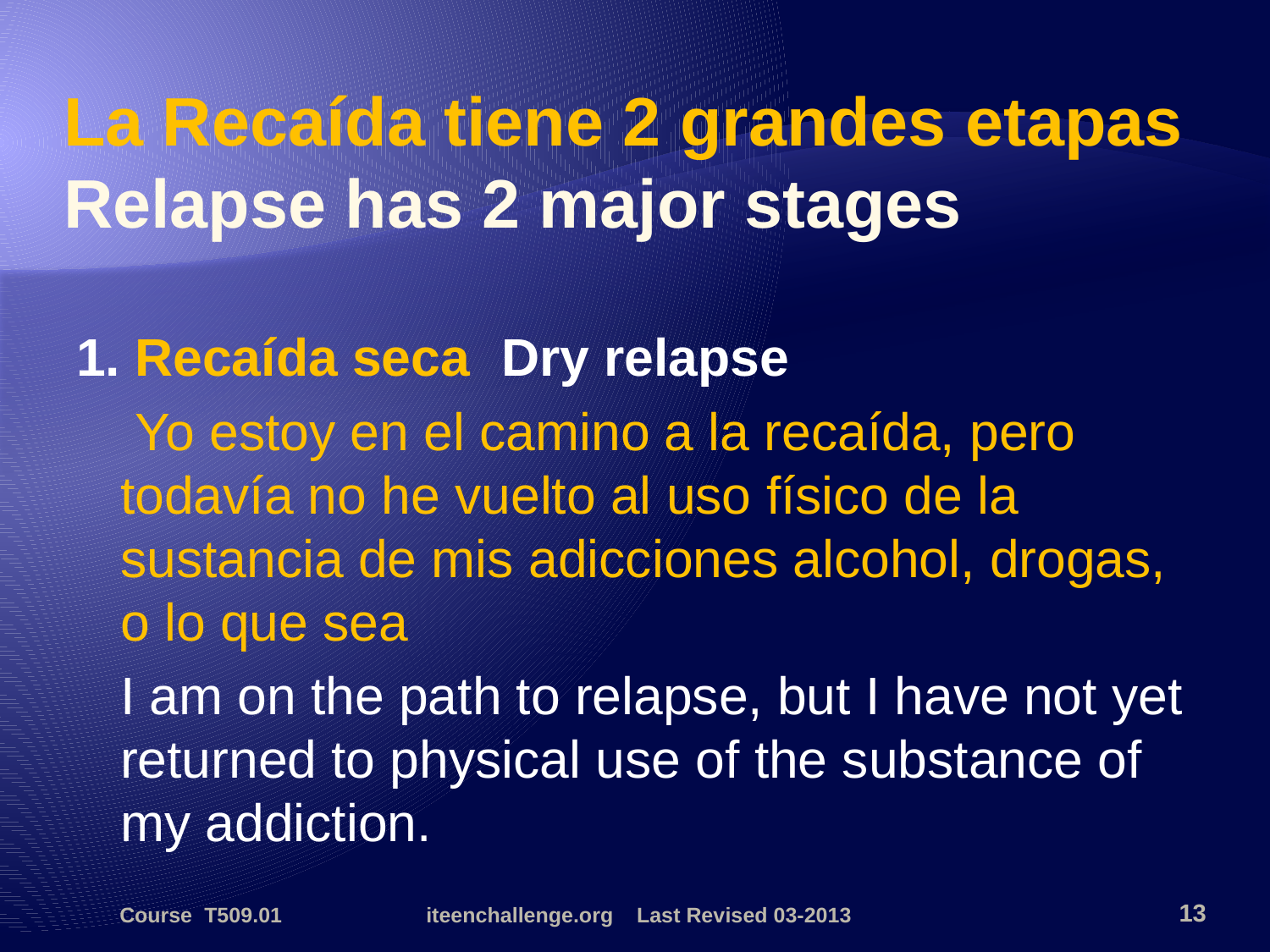

# La Recaída tiene 2 grandes etapas Relapse has 2 major stages
1.	 Recaída seca	Dry relapse
	 Yo estoy en el camino a la recaída, pero todavía no he vuelto al uso físico de la sustancia de mis adicciones alcohol, drogas, o lo que sea
	I am on the path to relapse, but I have not yet returned to physical use of the substance of my addiction.

Course  T509.01
iteenchallenge.org    Last Revised 03-2013
13